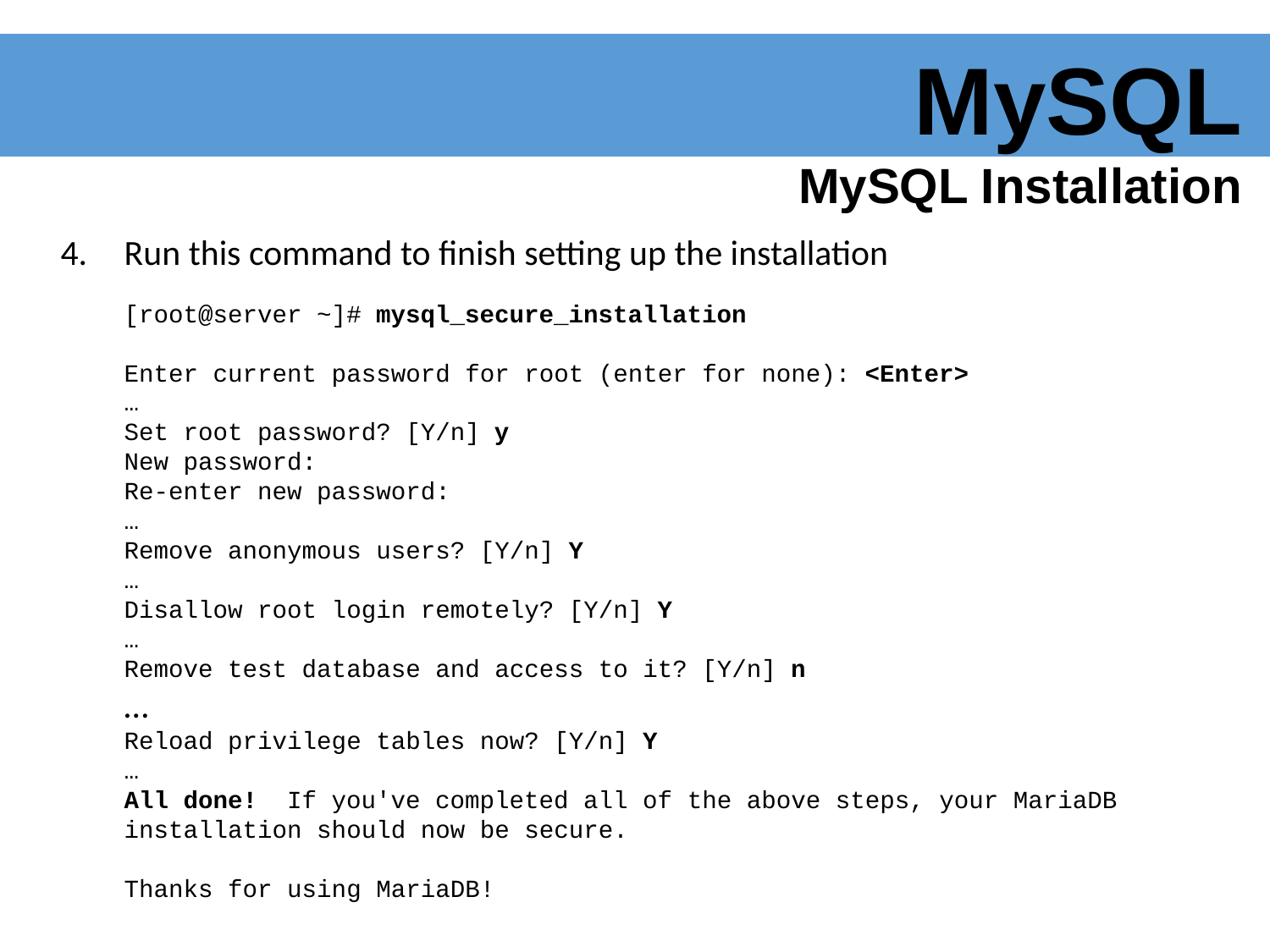

MySQL
MySQL Installation
Run this command to finish setting up the installation

[root@server ~]# mysql_secure_installation

Enter current password for root (enter for none): <Enter>
…
Set root password? [Y/n] y
New password:
Re-enter new password:
…
Remove anonymous users? [Y/n] Y
…
Disallow root login remotely? [Y/n] Y
…
Remove test database and access to it? [Y/n] n
…
Reload privilege tables now? [Y/n] Y
…
All done!  If you've completed all of the above steps, your MariaDB
installation should now be secure.

Thanks for using MariaDB!